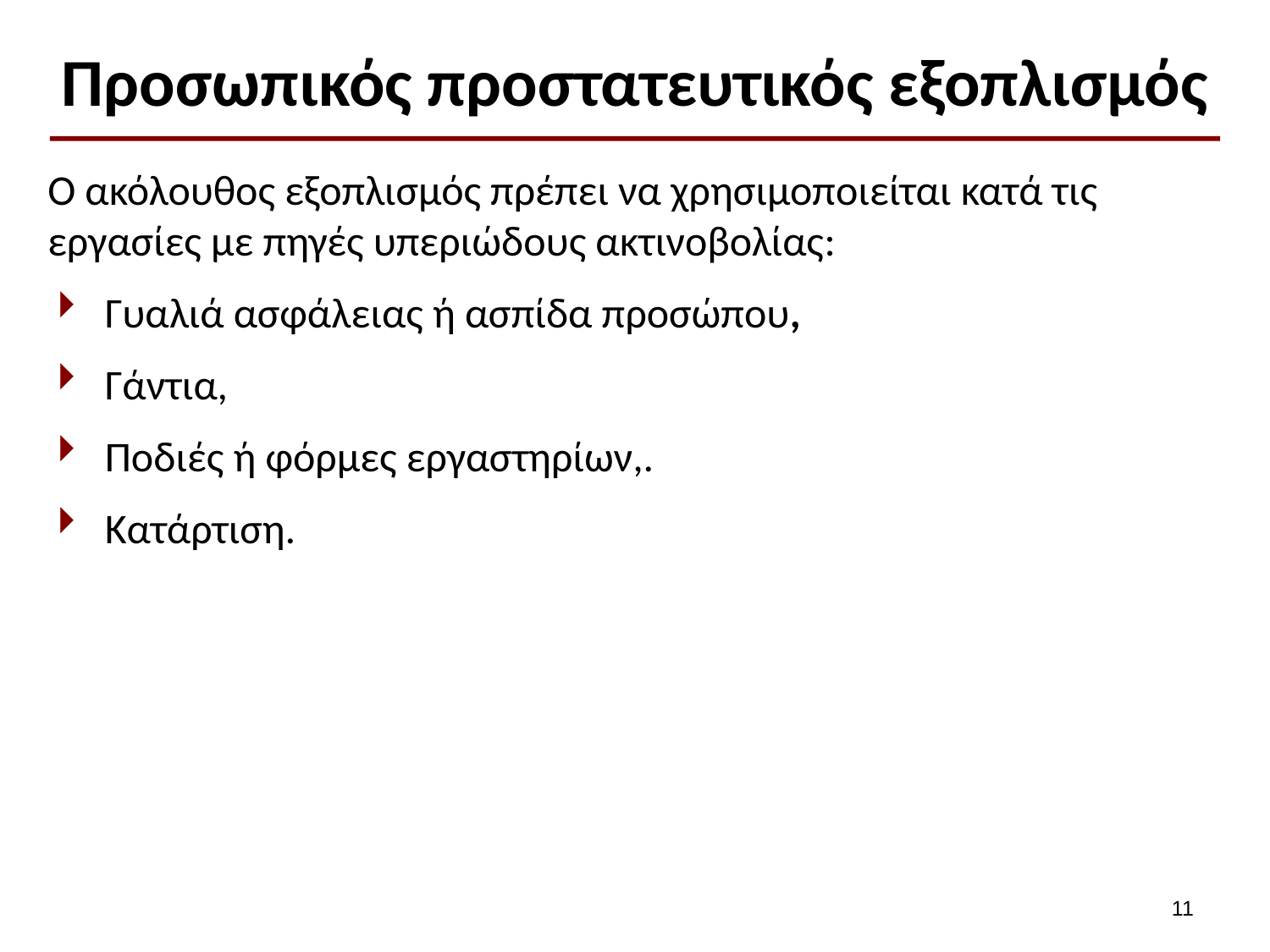

# Προσωπικός προστατευτικός εξοπλισμός

Ο ακόλουθος εξοπλισμός πρέπει να χρησιμοποιείται κατά τις εργασίες με πηγές υπεριώδους ακτινοβολίας:
 Γυαλιά ασφάλειας ή ασπίδα προσώπου,
 Γάντια,
 Ποδιές ή φόρμες εργαστηρίων,.
 Κατάρτιση.

11